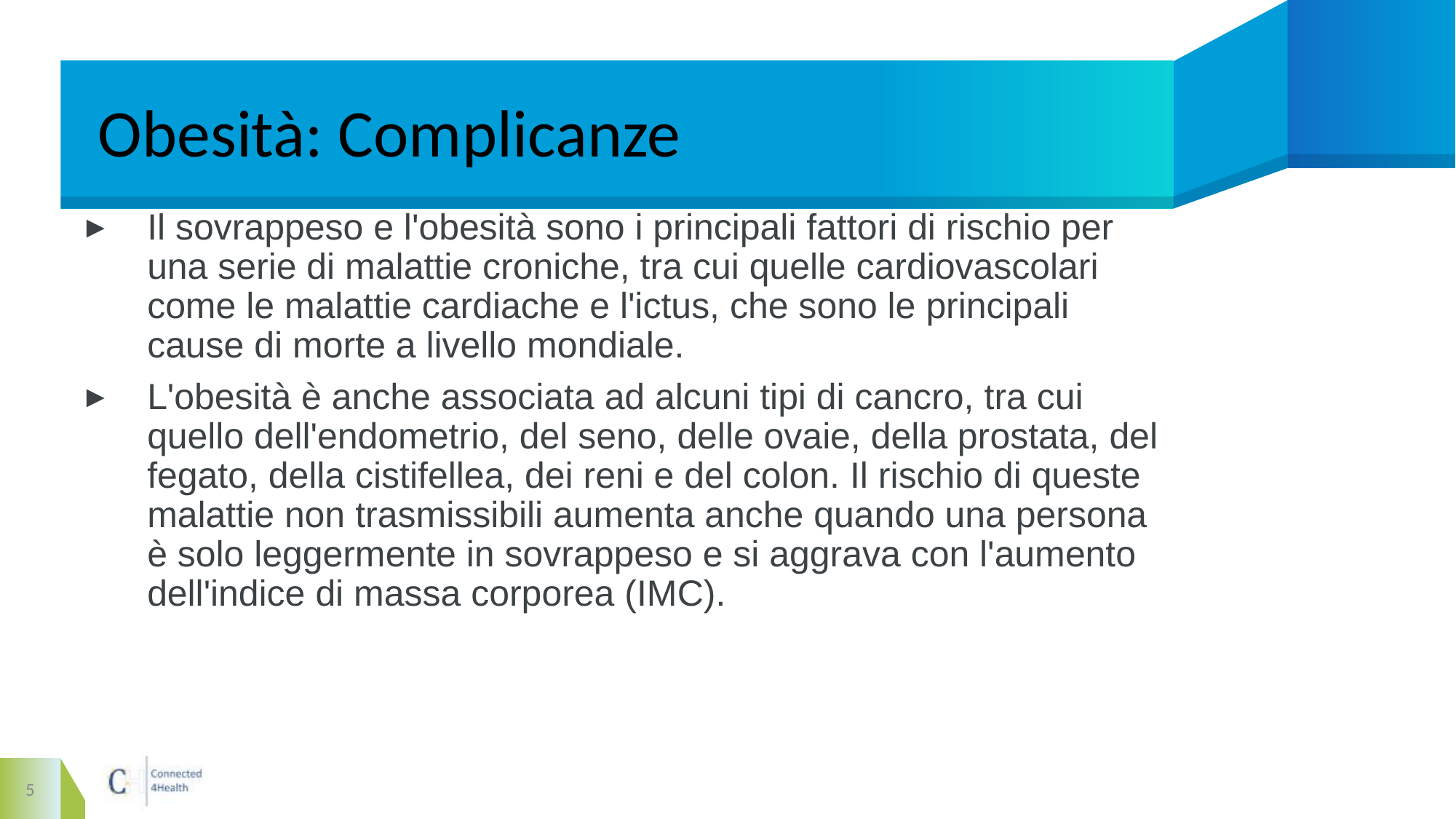

# Obesità: Complicanze
Il sovrappeso e l'obesità sono i principali fattori di rischio per una serie di malattie croniche, tra cui quelle cardiovascolari come le malattie cardiache e l'ictus, che sono le principali cause di morte a livello mondiale.
L'obesità è anche associata ad alcuni tipi di cancro, tra cui quello dell'endometrio, del seno, delle ovaie, della prostata, del fegato, della cistifellea, dei reni e del colon. Il rischio di queste malattie non trasmissibili aumenta anche quando una persona è solo leggermente in sovrappeso e si aggrava con l'aumento dell'indice di massa corporea (IMC).
5